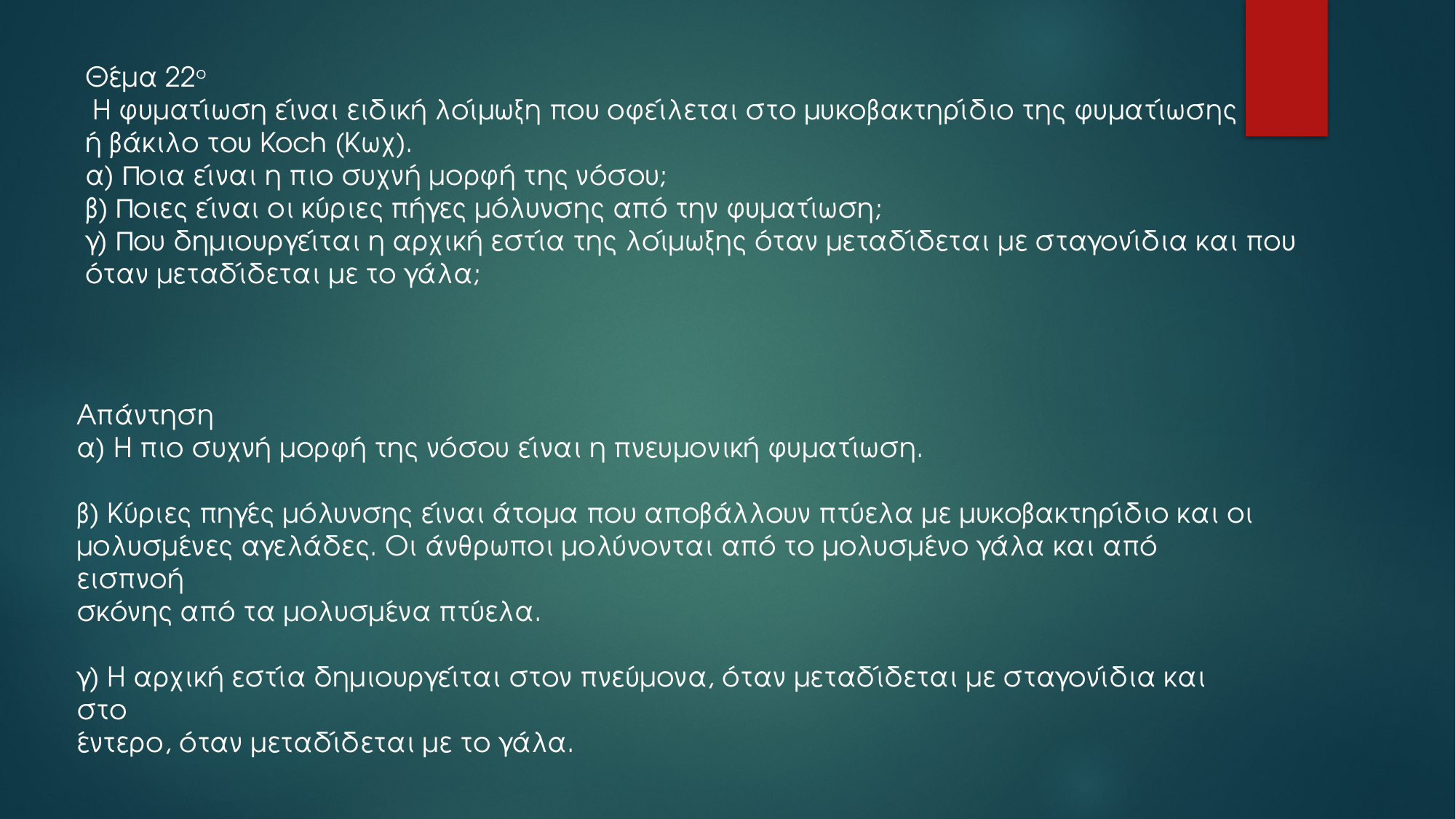

Θέμα 22ο
 Η φυματίωση είναι ειδική λοίμωξη που οφείλεται στο μυκοβακτηρίδιο της φυματίωσης
ή βάκιλο του Koch (Κωχ).
α) Ποια είναι η πιο συχνή μορφή της νόσου;
β) Ποιες είναι οι κύριες πήγες μόλυνσης από την φυματίωση;
γ) Που δημιουργείται η αρχική εστία της λοίμωξης όταν μεταδίδεται με σταγονίδια και που
όταν μεταδίδεται με το γάλα;
Απάντηση
α) Η πιο συχνή μορφή της νόσου είναι η πνευμονική φυματίωση.

β) Κύριες πηγές μόλυνσης είναι άτομα που αποβάλλουν πτύελα με μυκοβακτηρίδιο και οι
μολυσμένες αγελάδες. Οι άνθρωποι μολύνονται από το μολυσμένο γάλα και από εισπνοή
σκόνης από τα μολυσμένα πτύελα.

γ) Η αρχική εστία δημιουργείται στον πνεύμονα, όταν μεταδίδεται με σταγονίδια και στο
έντερο, όταν μεταδίδεται με το γάλα.